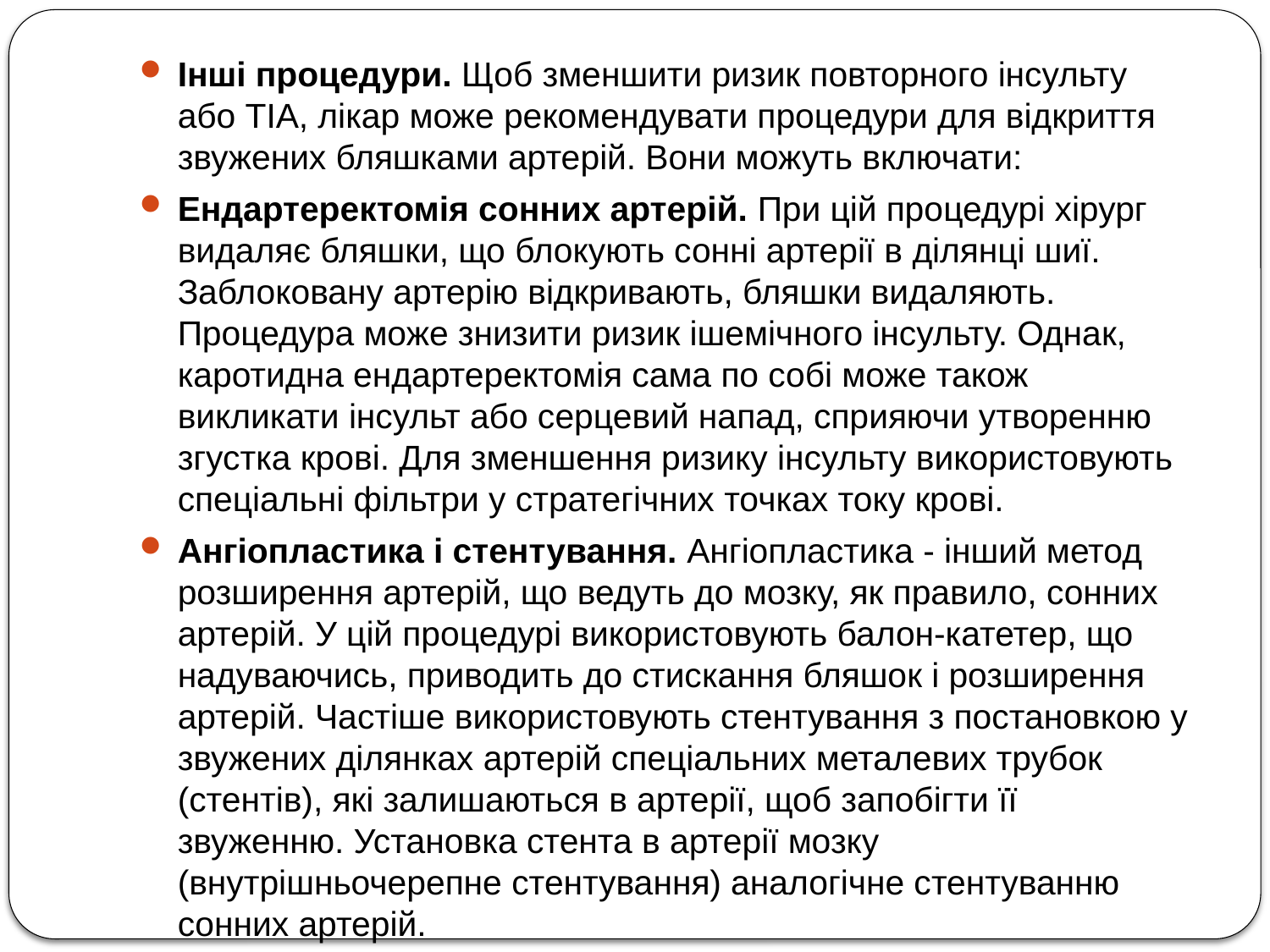

#
Інші процедури. Щоб зменшити ризик повторного інсульту або ТІА, лікар може рекомендувати процедури для відкриття звужених бляшками артерій. Вони можуть включати:
Ендартеректомія сонних артерій. При цій процедурі хірург видаляє бляшки, що блокують сонні артерії в ділянці шиї. Заблоковану артерію відкривають, бляшки видаляють. Процедура може знизити ризик ішемічного інсульту. Однак, каротидна ендартеректомія сама по собі може також викликати інсульт або серцевий напад, сприяючи утворенню згустка крові. Для зменшення ризику інсульту використовують спеціальні фільтри у стратегічних точках току крові.
Ангіопластика і стентування. Ангіопластика - інший метод розширення артерій, що ведуть до мозку, як правило, сонних артерій. У цій процедурі використовують балон-катетер, що надуваючись, приводить до стискання бляшок і розширення артерій. Частіше використовують стентування з постановкою у звужених ділянках артерій спеціальних металевих трубок (стентів), які залишаються в артерії, щоб запобігти її звуженню. Установка стента в артерії мозку (внутрішньочерепне стентування) аналогічне стентуванню сонних артерій.